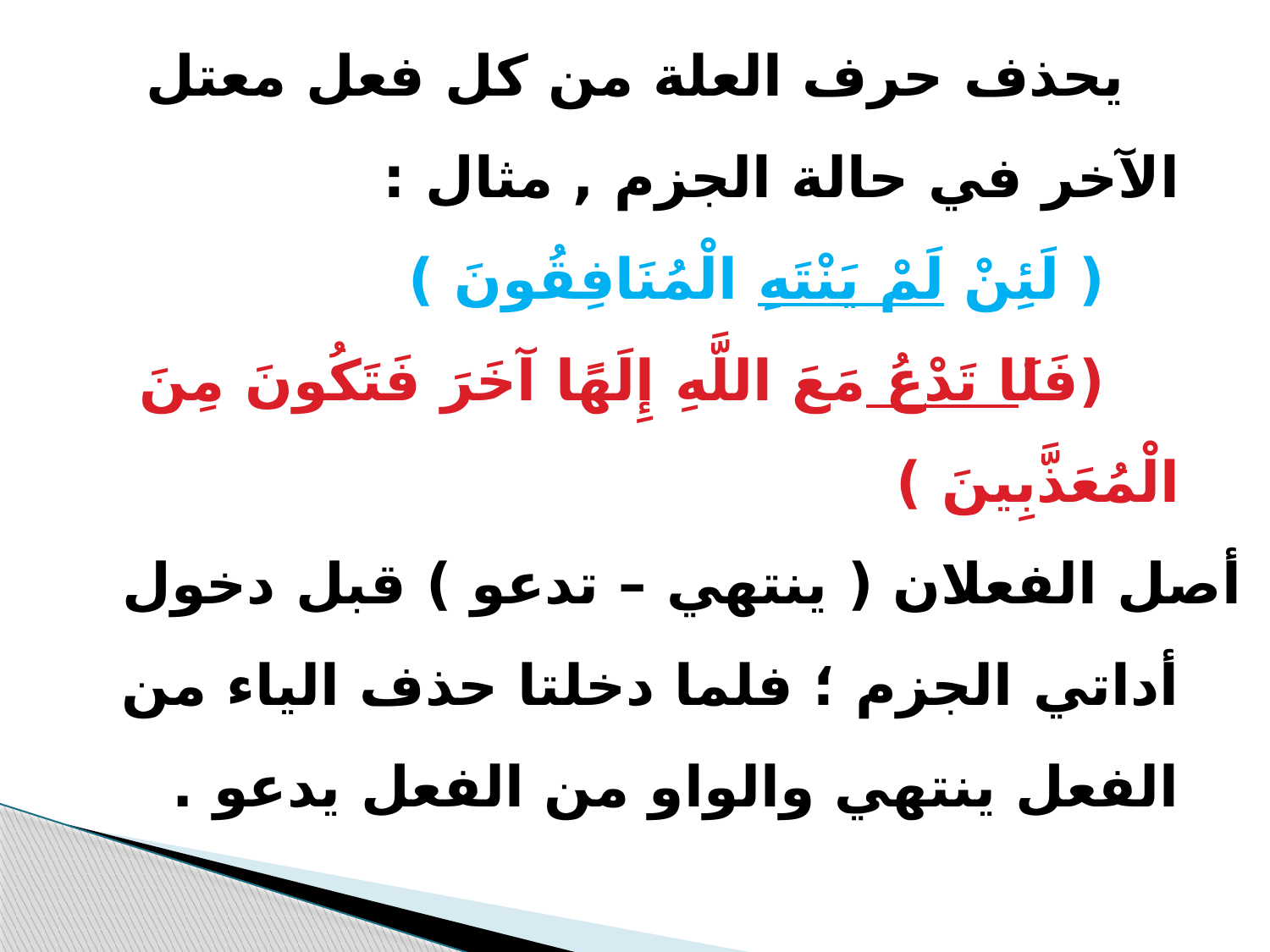

يحذف حرف العلة من كل فعل معتل الآخر في حالة الجزم , مثال :
       ( لَئِنْ لَمْ يَنْتَهِ الْمُنَافِقُونَ )
       (فَلَا تَدْعُ مَعَ اللَّهِ إِلَهًا آخَرَ فَتَكُونَ مِنَ الْمُعَذَّبِينَ )
أصل الفعلان ( ينتهي – تدعو ) قبل دخول أداتي الجزم ؛ فلما دخلتا حذف الياء من الفعل ينتهي والواو من الفعل يدعو .